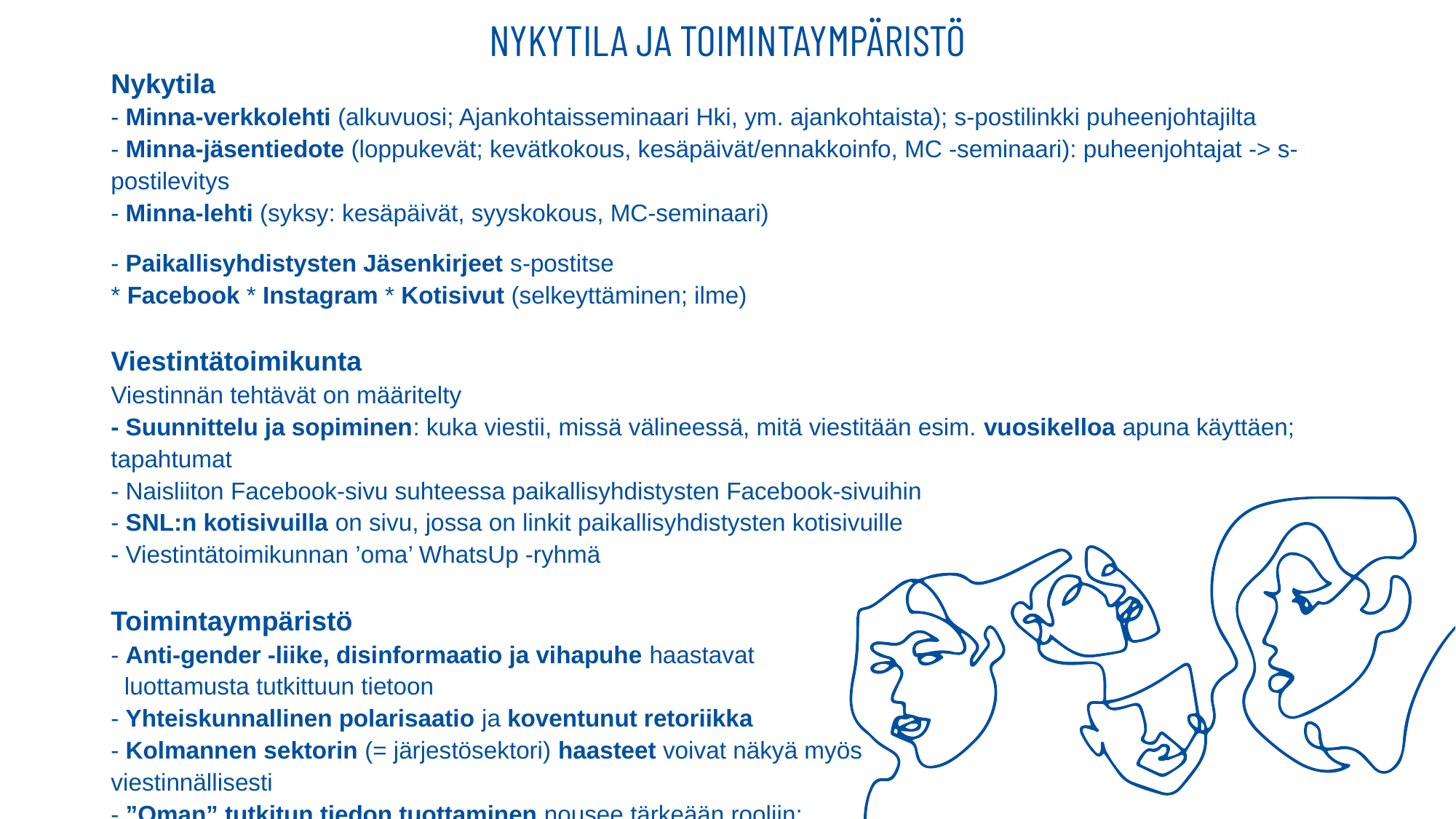

NYKYTILA JA TOIMINTAYMPÄRISTÖ
Nykytila
- Minna-verkkolehti (alkuvuosi; Ajankohtaisseminaari Hki, ym. ajankohtaista); s-postilinkki puheenjohtajilta
- Minna-jäsentiedote (loppukevät; kevätkokous, kesäpäivät/ennakkoinfo, MC -seminaari): puheenjohtajat -> s-postilevitys
- Minna-lehti (syksy: kesäpäivät, syyskokous, MC-seminaari)
- Paikallisyhdistysten Jäsenkirjeet s-postitse
* Facebook * Instagram * Kotisivut (selkeyttäminen; ilme)
Viestintätoimikunta
Viestinnän tehtävät on määritelty
- Suunnittelu ja sopiminen: kuka viestii, missä välineessä, mitä viestitään esim. vuosikelloa apuna käyttäen; tapahtumat
- Naisliiton Facebook-sivu suhteessa paikallisyhdistysten Facebook-sivuihin
- SNL:n kotisivuilla on sivu, jossa on linkit paikallisyhdistysten kotisivuille
- Viestintätoimikunnan ’oma’ WhatsUp -ryhmä
Toimintaympäristö
- Anti-gender -liike, disinformaatio ja vihapuhe haastavat
  luottamusta tutkittuun tietoon
- Yhteiskunnallinen polarisaatio ja koventunut retoriikka
- Kolmannen sektorin (= järjestösektori) haasteet voivat näkyä myös
viestinnällisesti
- ”Oman” tutkitun tiedon tuottaminen nousee tärkeään rooliin;
  esim. yliopisto- ja AMK -yhteistyö